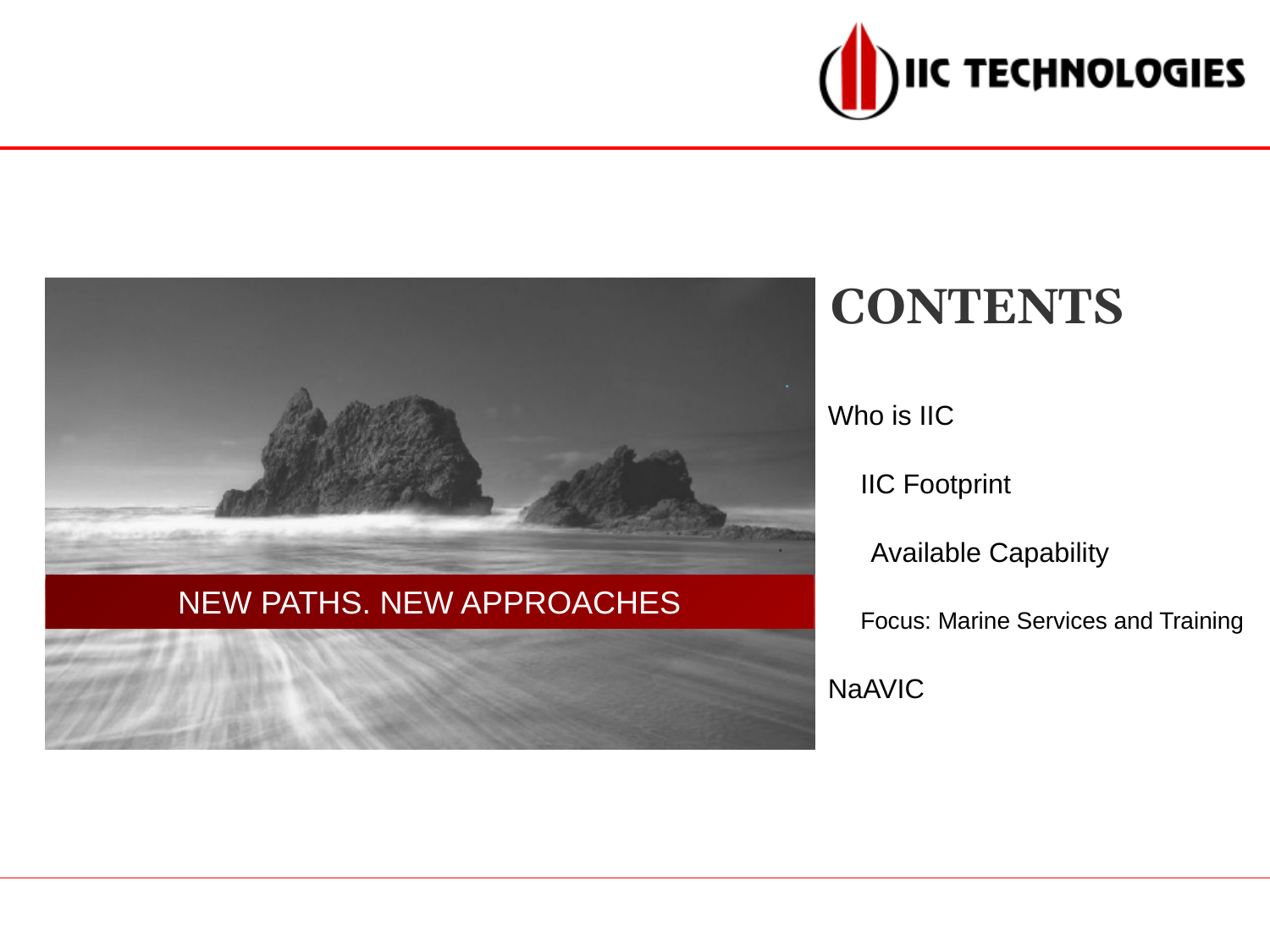

# CONTENTS
Who is IIC
IIC Footprint
Available Capability
Focus: Marine Services and Training
NaAVIC